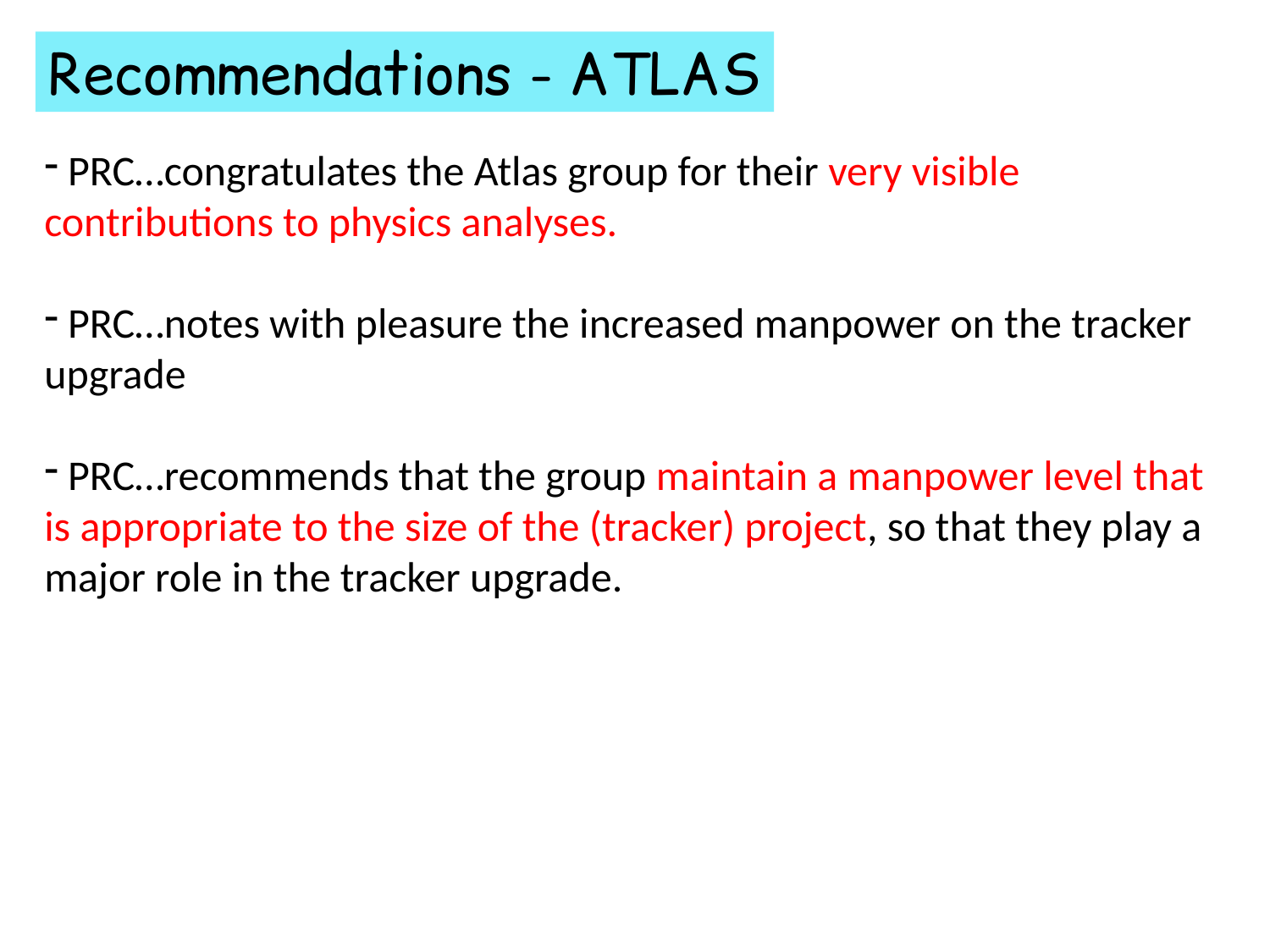

Recommendations - ATLAS
 PRC…congratulates the Atlas group for their very visible contributions to physics analyses.

 PRC…notes with pleasure the increased manpower on the tracker upgrade

 PRC…recommends that the group maintain a manpower level that is appropriate to the size of the (tracker) project, so that they play a major role in the tracker upgrade.